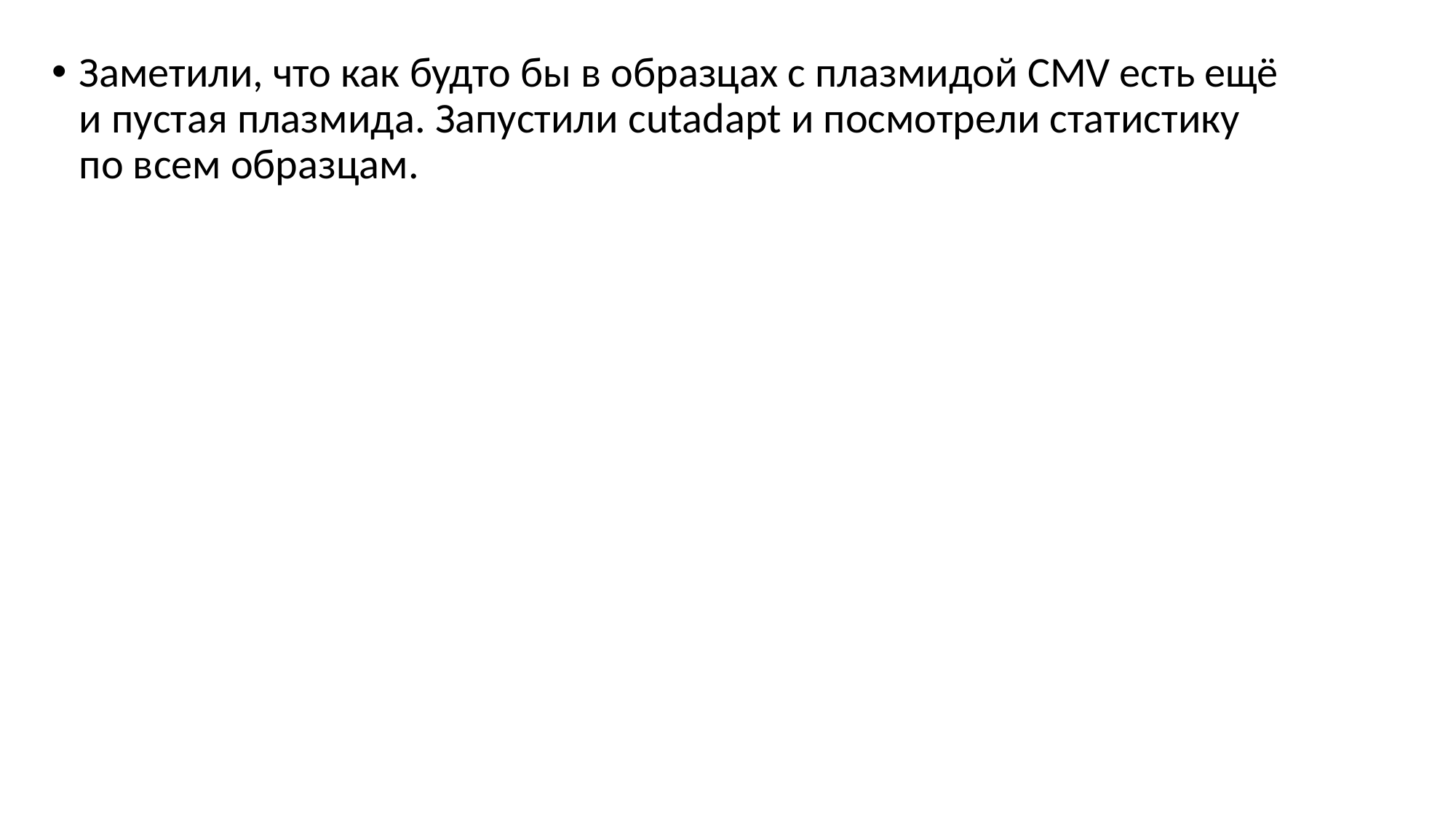

Заметили, что как будто бы в образцах с плазмидой CMV есть ещё и пустая плазмида. Запустили cutadapt и посмотрели статистику по всем образцам.